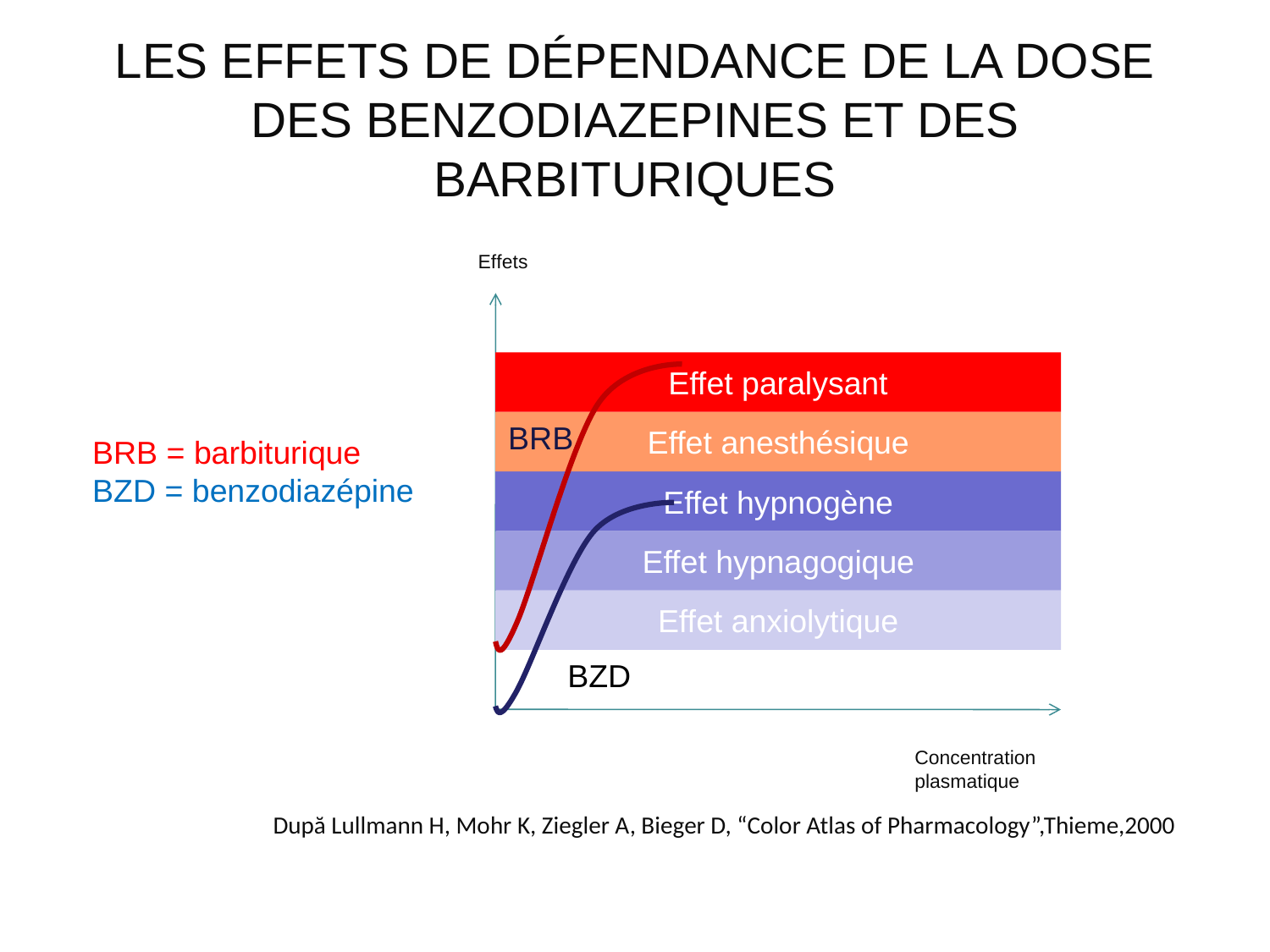

# LES EFFETS DE DÉPENDANCE DE LA DOSE DES BENZODIAZEPINES ET DES BARBITURIQUES
Effets
Effet paralysant

Effet anesthésique
BRB
Effet hypnogène

Effet hypnagogique
Effet anxiolytique
BZD
Concentration plasmatique
BRB = barbiturique
BZD = benzodiazépine
După Lullmann H, Mohr K, Ziegler A, Bieger D, “Color Atlas of Pharmacology”,Thieme,2000